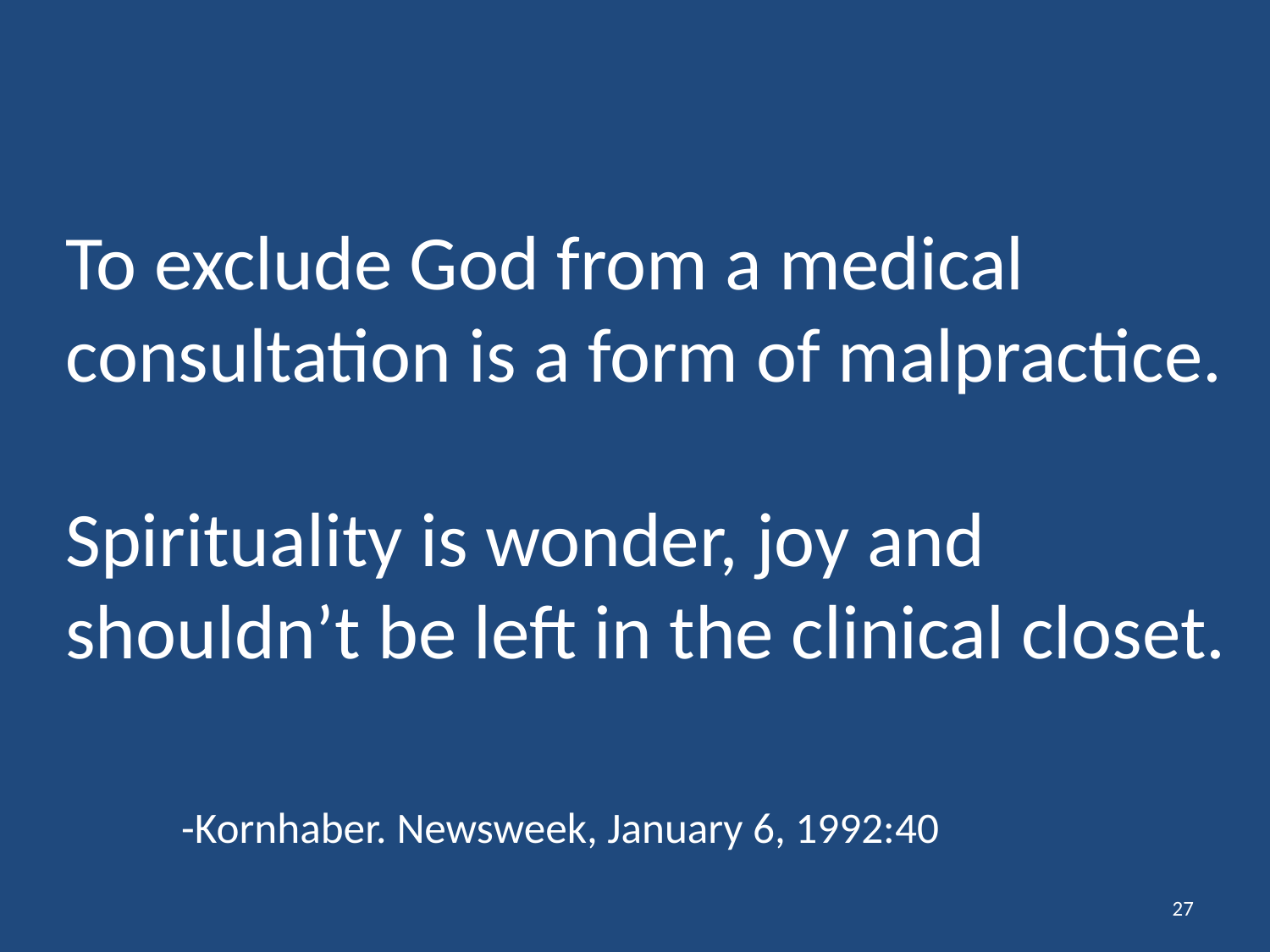

# To exclude God from a medical consultation is a form of malpractice. Spirituality is wonder, joy and shouldn’t be left in the clinical closet. -Kornhaber. Newsweek, January 6, 1992:40
27